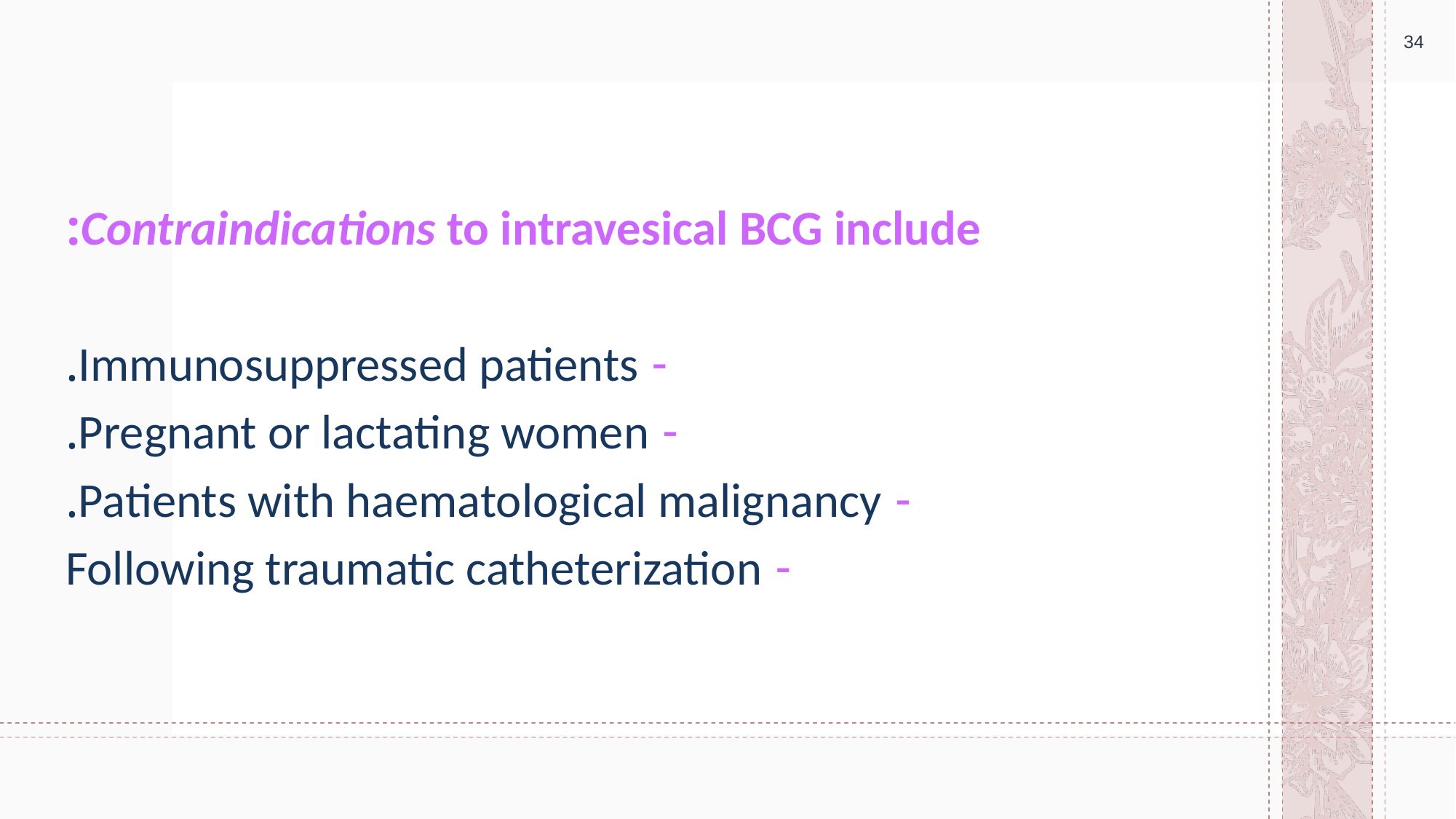

34
Contraindications to intravesical BCG include:

- Immunosuppressed patients.
- Pregnant or lactating women.
- Patients with haematological malignancy.
- Following traumatic catheterization